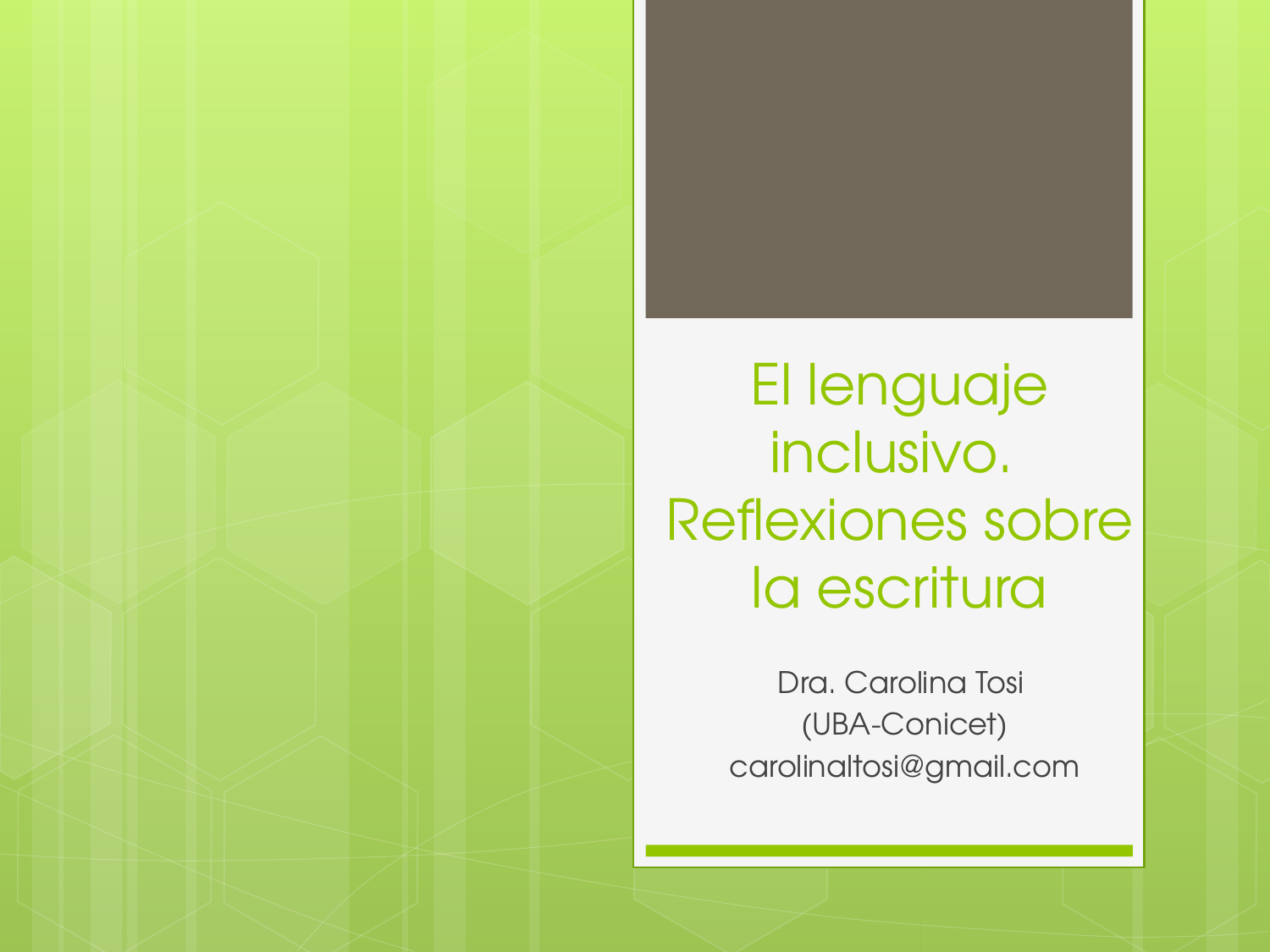

# El lenguaje inclusivo. Reflexiones sobre la escritura

Dra. Carolina Tosi
(UBA-Conicet)
carolinaltosi@gmail.com